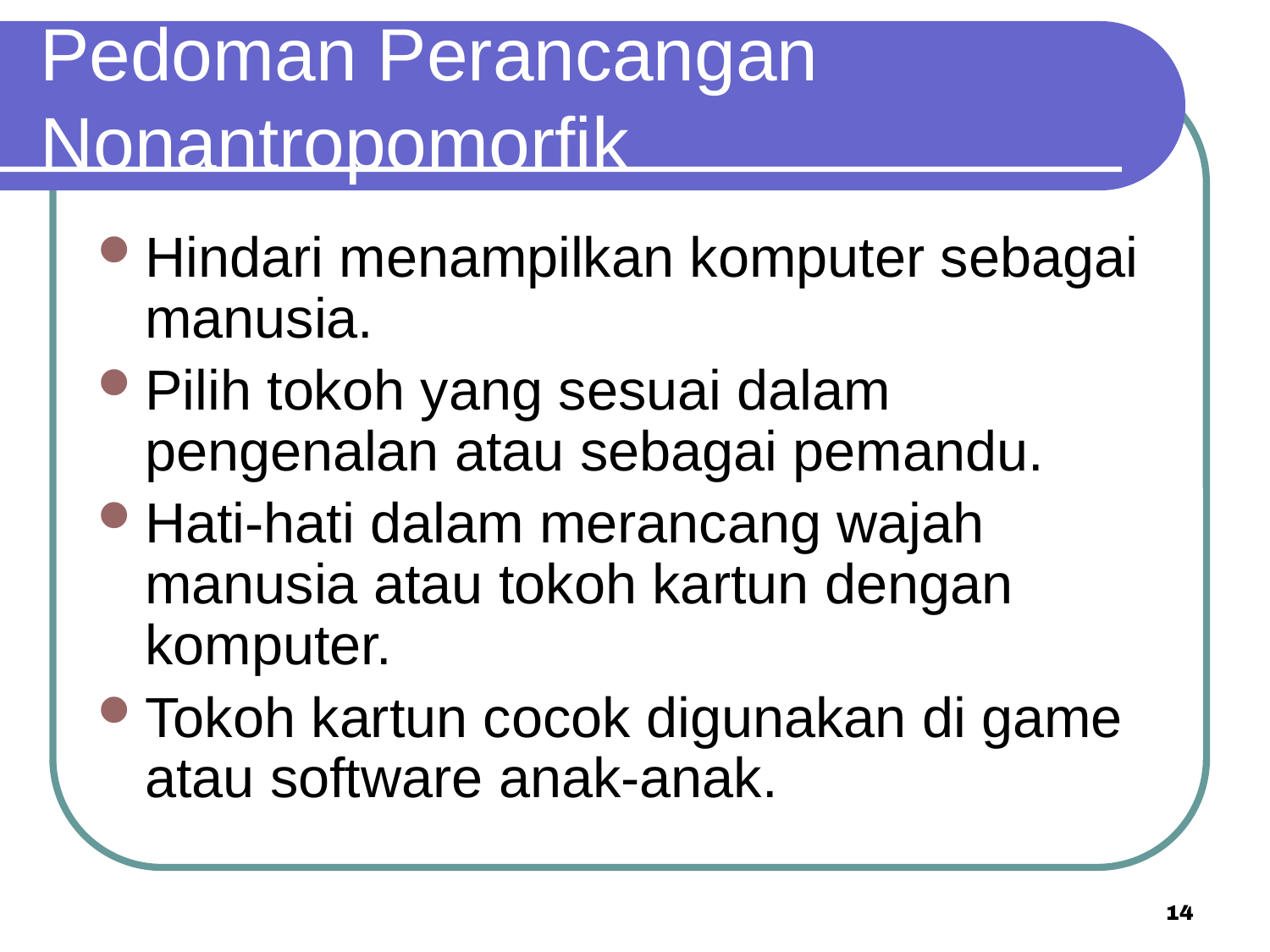

# Pedoman Perancangan Nonantropomorfik
Hindari menampilkan komputer sebagai manusia.
Pilih tokoh yang sesuai dalam pengenalan atau sebagai pemandu.
Hati-hati dalam merancang wajah manusia atau tokoh kartun dengan komputer.
Tokoh kartun cocok digunakan di game atau software anak-anak.
14